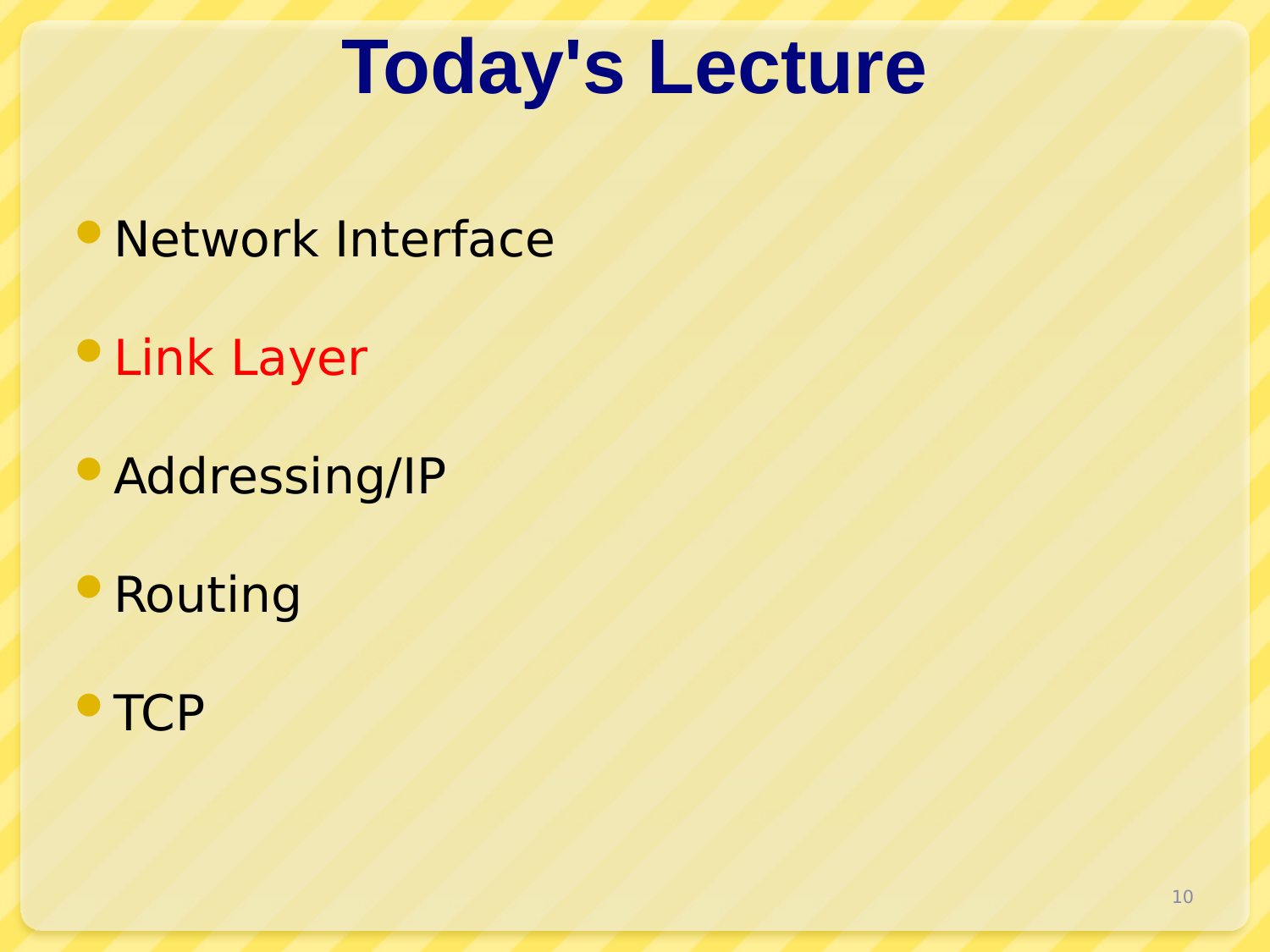

# Today's Lecture
Network Interface

Link Layer

Addressing/IP

Routing

TCP
10